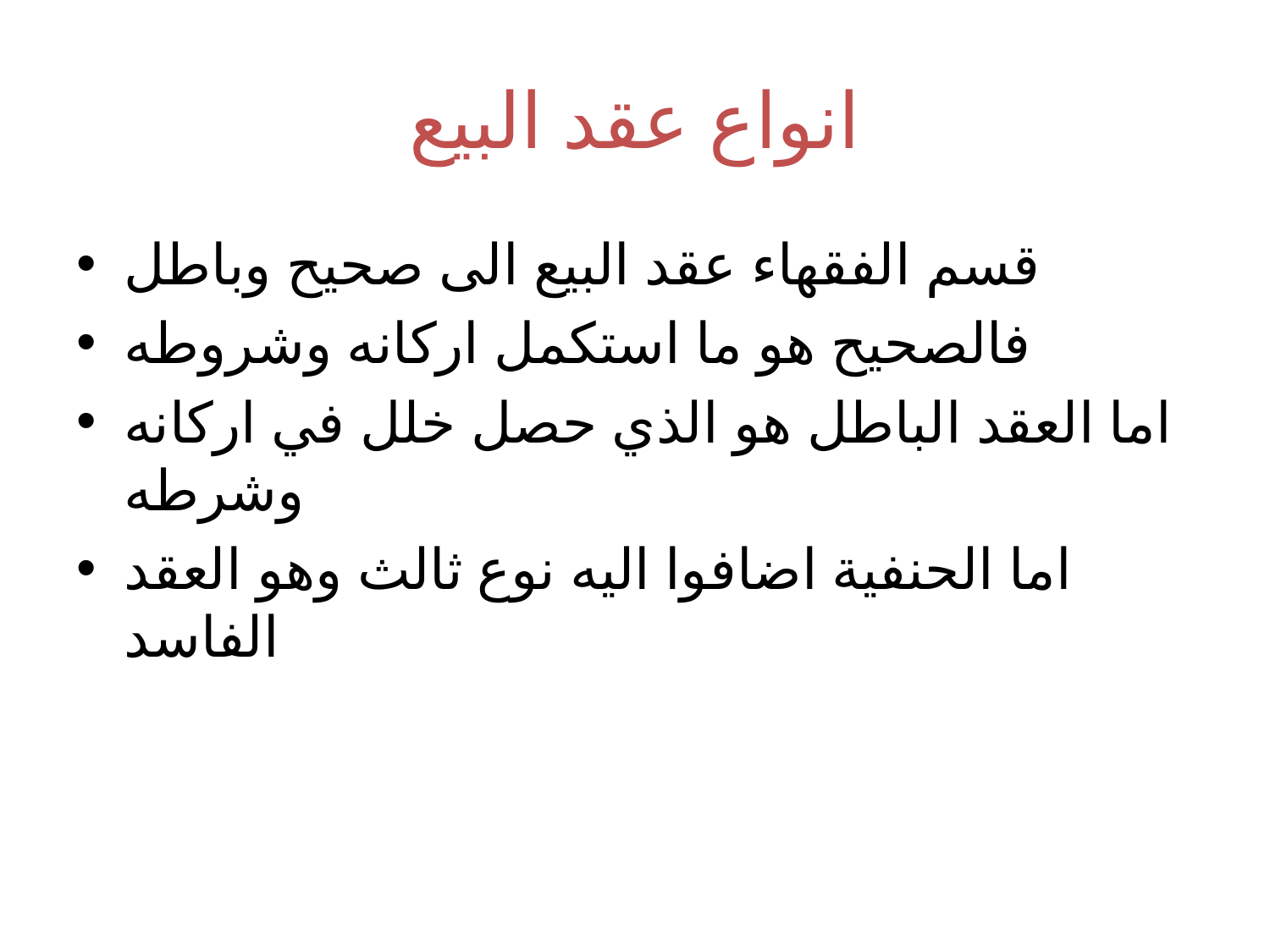

# انواع عقد البيع
قسم الفقهاء عقد البيع الى صحيح وباطل
فالصحيح هو ما استكمل اركانه وشروطه
اما العقد الباطل هو الذي حصل خلل في اركانه وشرطه
اما الحنفية اضافوا اليه نوع ثالث وهو العقد الفاسد